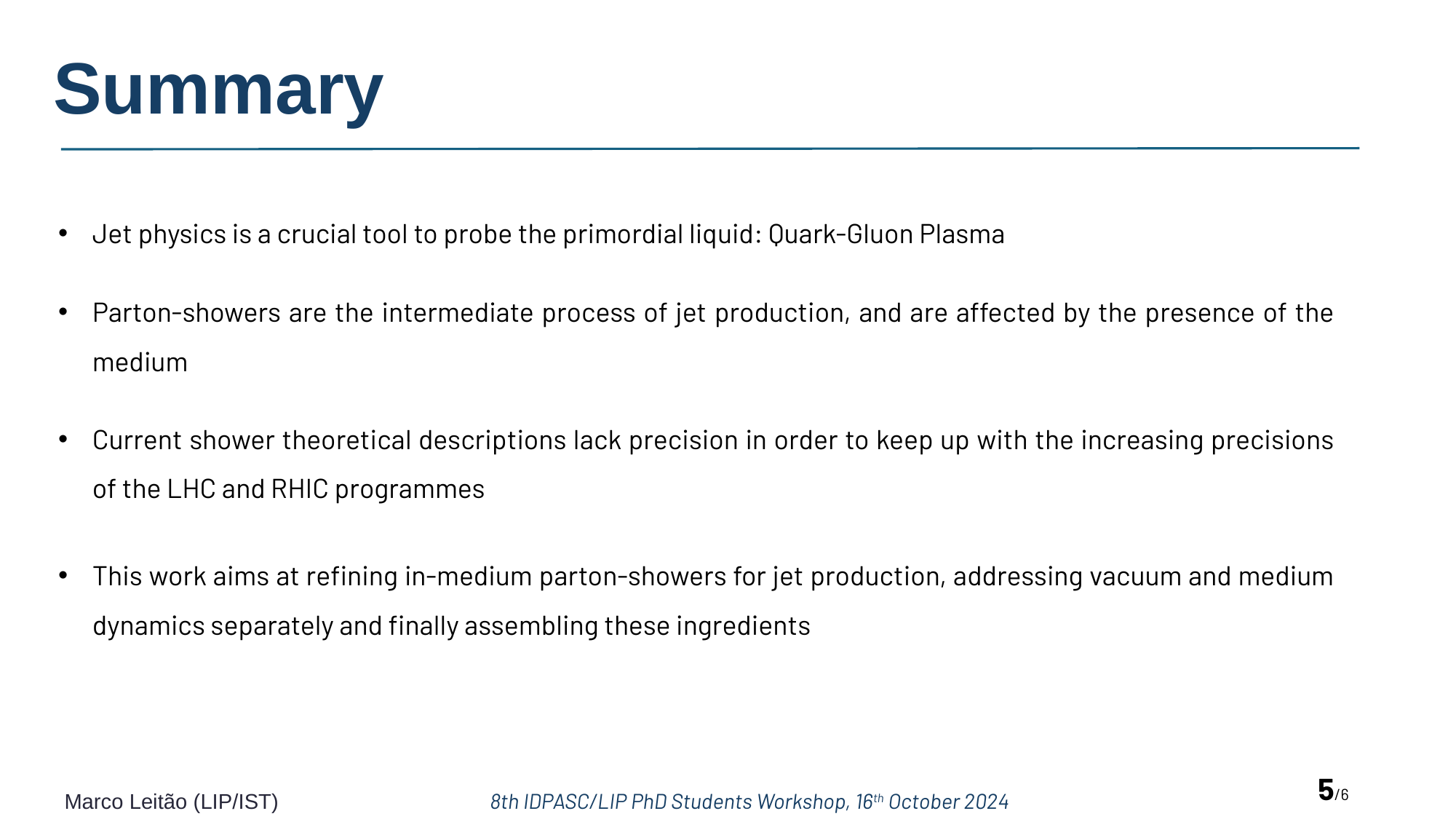

Summary
Jet physics is a crucial tool to probe the primordial liquid: Quark-Gluon Plasma

Parton-showers are the intermediate process of jet production, and are affected by the presence of the medium

Current shower theoretical descriptions lack precision in order to keep up with the increasing precisions of the LHC and RHIC programmes

This work aims at refining in-medium parton-showers for jet production, addressing vacuum and medium dynamics separately and finally assembling these ingredients
5/6
Marco Leitão (LIP/IST)
8th IDPASC/LIP PhD Students Workshop, 16th October 2024